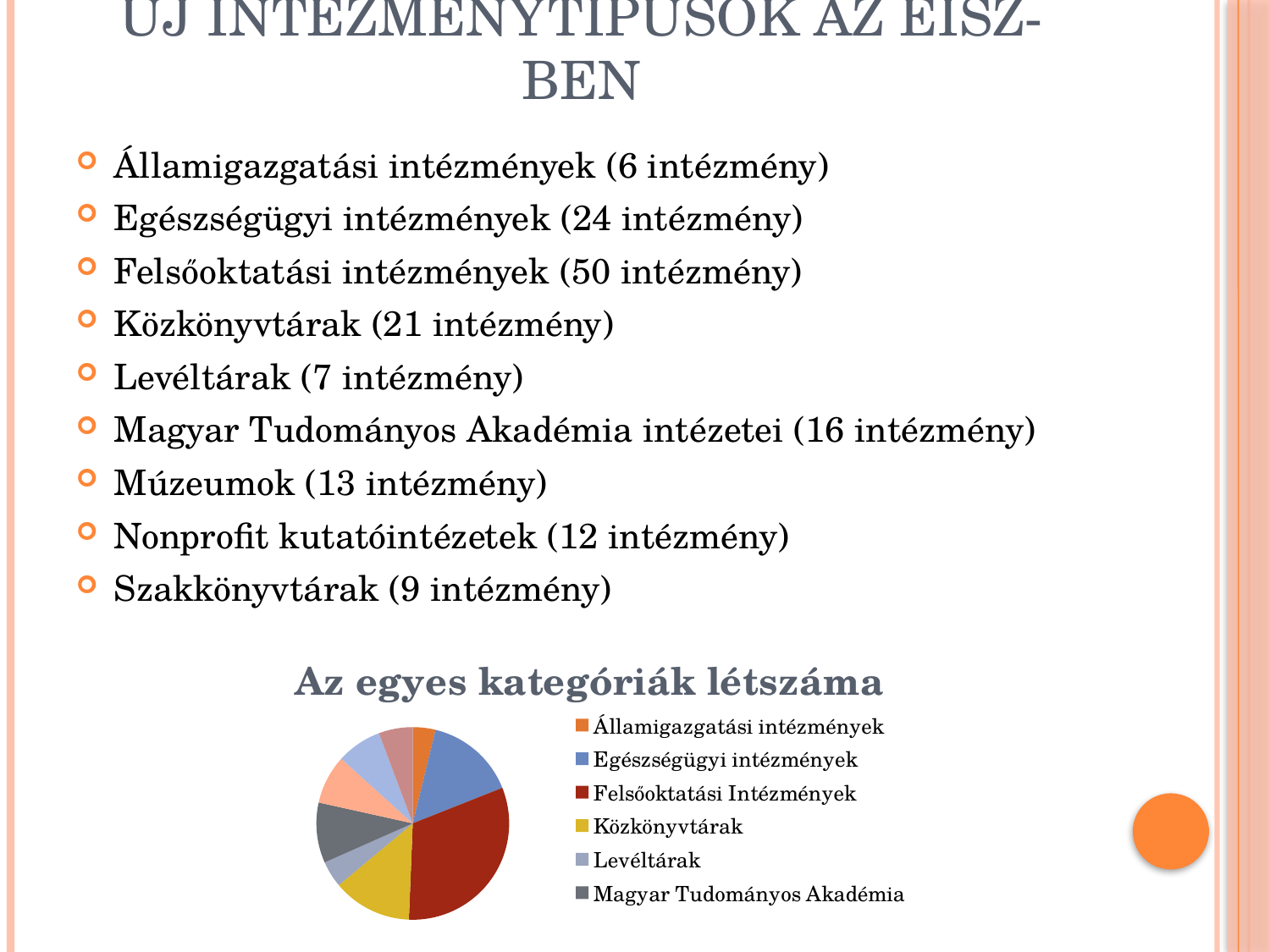

# Új intézménytípusok az EISZ-ben
Államigazgatási intézmények (6 intézmény)
Egészségügyi intézmények (24 intézmény)
Felsőoktatási intézmények (50 intézmény)
Közkönyvtárak (21 intézmény)
Levéltárak (7 intézmény)
Magyar Tudományos Akadémia intézetei (16 intézmény)
Múzeumok (13 intézmény)
Nonprofit kutatóintézetek (12 intézmény)
Szakkönyvtárak (9 intézmény)

### Chart: Az egyes kategóriák létszáma

| Category | Az egyes kategóriák intézményi száma |
|---|---|
| Államigazgatási intézmények | 6.0 |
| Egészségügyi intézmények | 24.0 |
| Felsőoktatási Intézmények | 50.0 |
| Közkönyvtárak | 21.0 |
| Levéltárak | 7.0 |
| Magyar Tudományos Akadémia | 16.0 |
| Múzeumok | 13.0 |
| Nonprofit kutatóintézetek | 12.0 |
| Szakkönyvtárak | 9.0 |